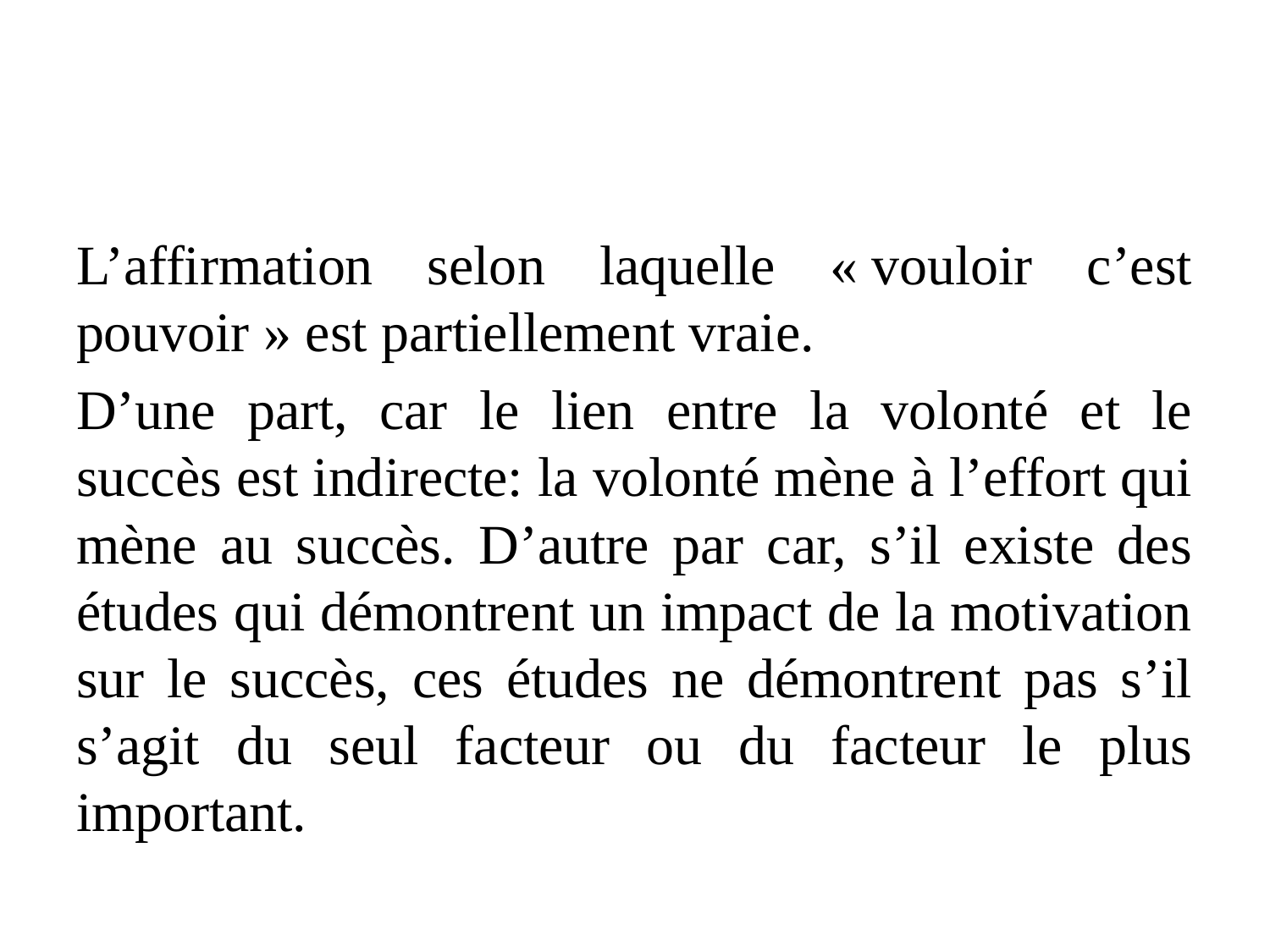

#
L’affirmation selon laquelle « vouloir c’est pouvoir » est partiellement vraie.
D’une part, car le lien entre la volonté et le succès est indirecte: la volonté mène à l’effort qui mène au succès. D’autre par car, s’il existe des études qui démontrent un impact de la motivation sur le succès, ces études ne démontrent pas s’il s’agit du seul facteur ou du facteur le plus important.